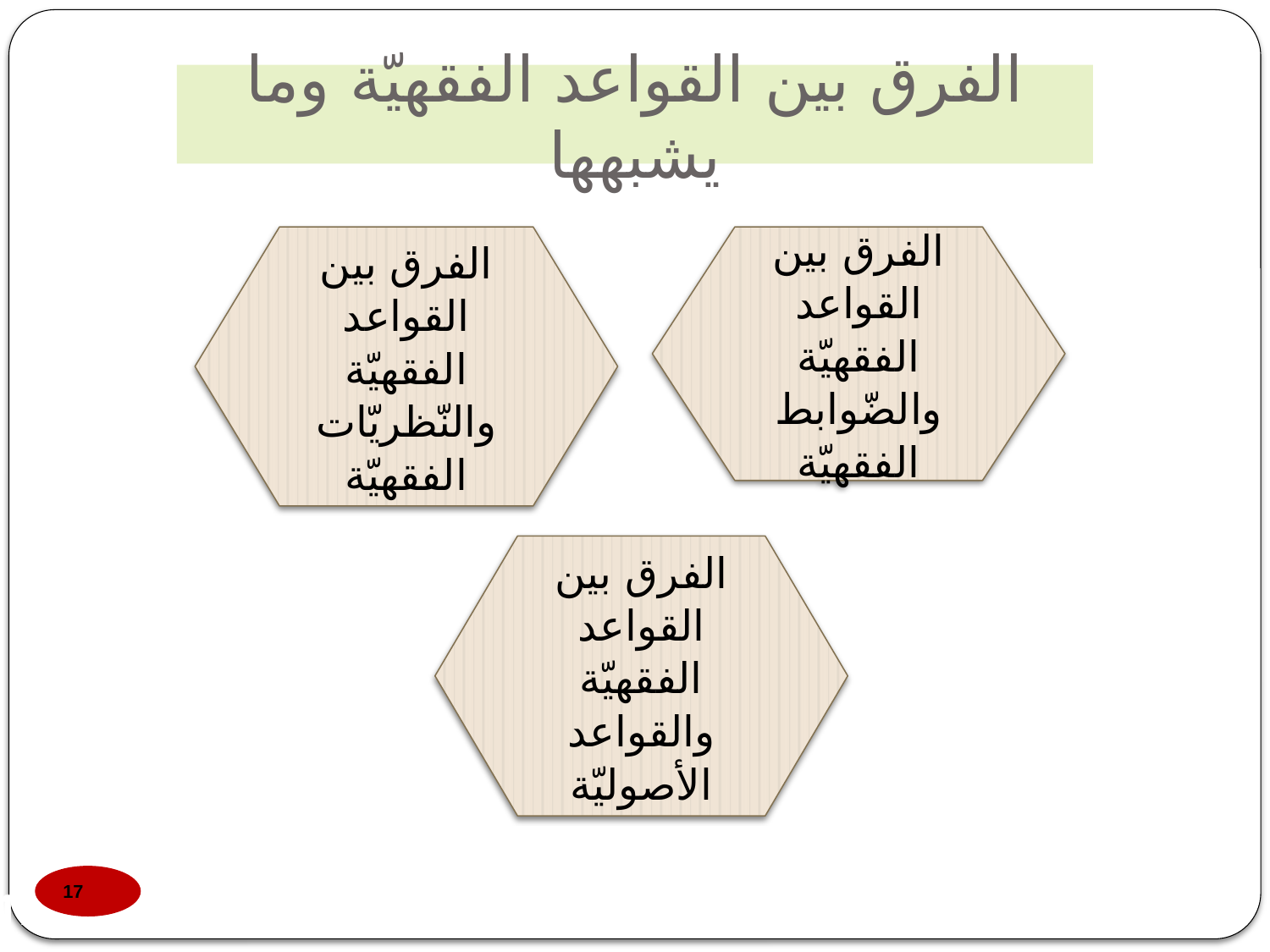

# الفرق بين القواعد الفقهيّة وما يشبهها
الفرق بين القواعد الفقهيّة والنّظريّات الفقهيّة
الفرق بين القواعد الفقهيّة والضّوابط الفقهيّة
الفرق بين القواعد الفقهيّة والقواعد الأصوليّة
17